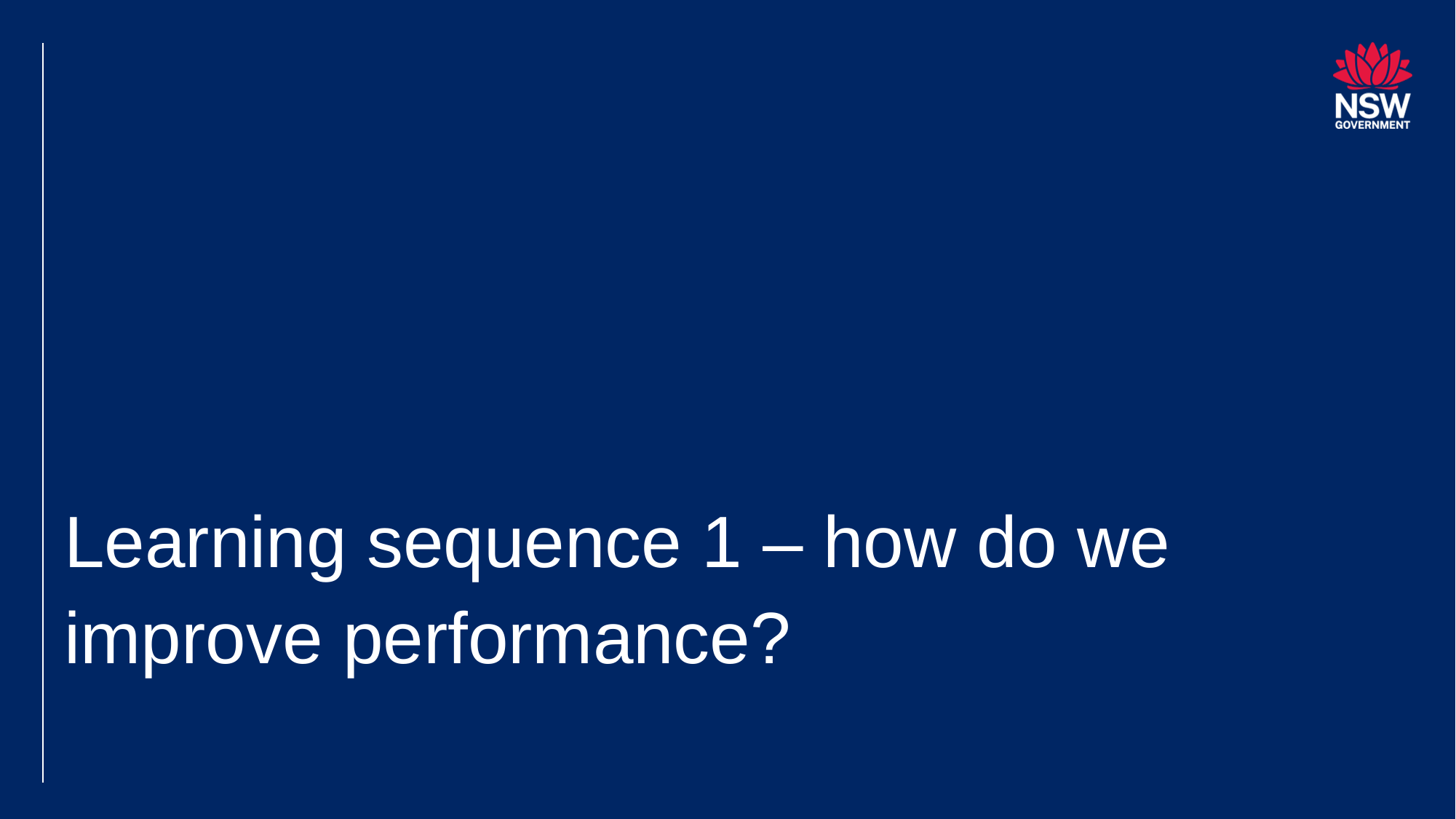

# Learning sequence 1 – how do we improve performance?